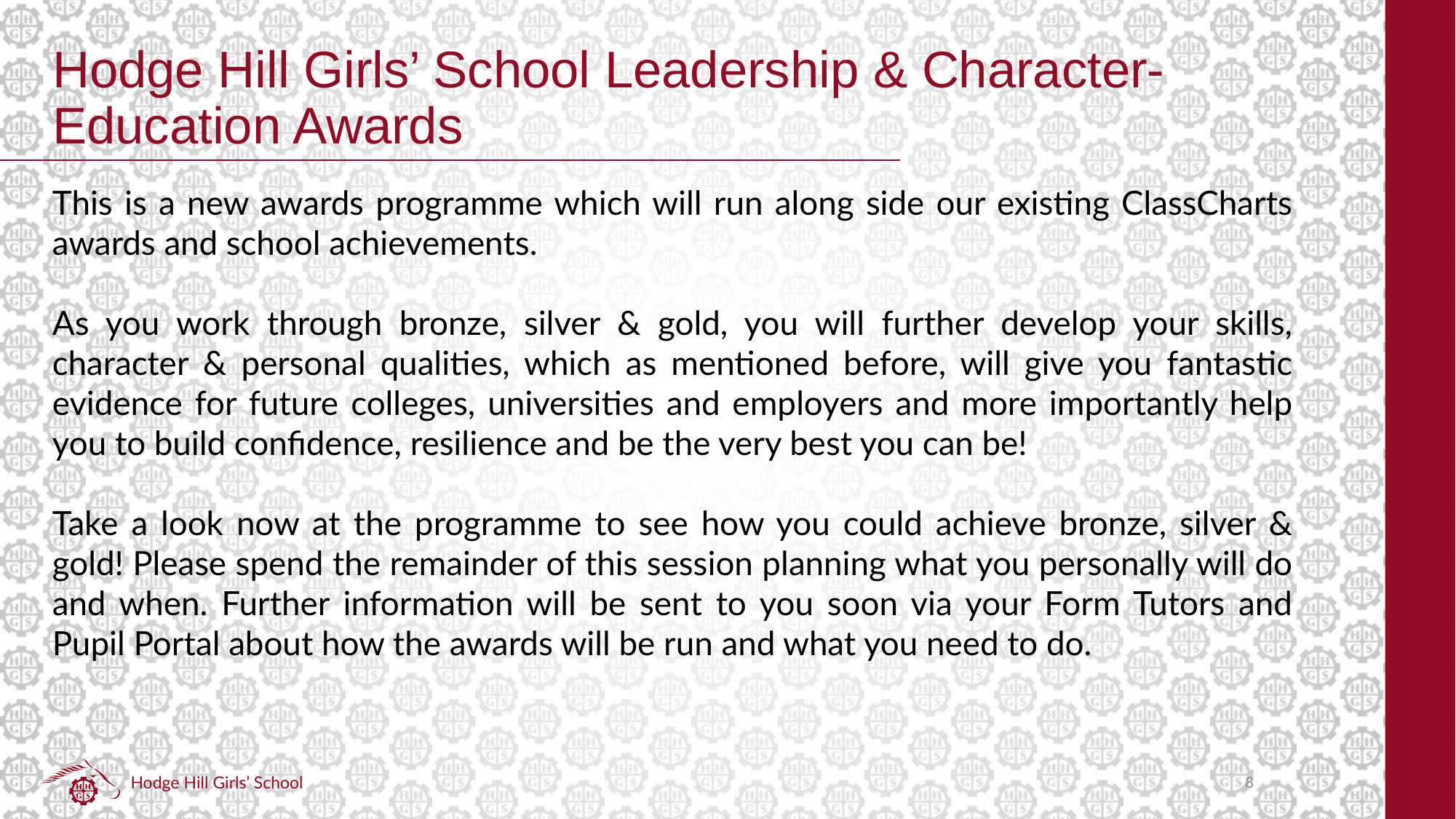

# Hodge Hill Girls’ School Leadership & Character-Education Awards
This is a new awards programme which will run along side our existing ClassCharts awards and school achievements.

As you work through bronze, silver & gold, you will further develop your skills, character & personal qualities, which as mentioned before, will give you fantastic evidence for future colleges, universities and employers and more importantly help you to build confidence, resilience and be the very best you can be!

Take a look now at the programme to see how you could achieve bronze, silver & gold! Please spend the remainder of this session planning what you personally will do and when. Further information will be sent to you soon via your Form Tutors and Pupil Portal about how the awards will be run and what you need to do.

8